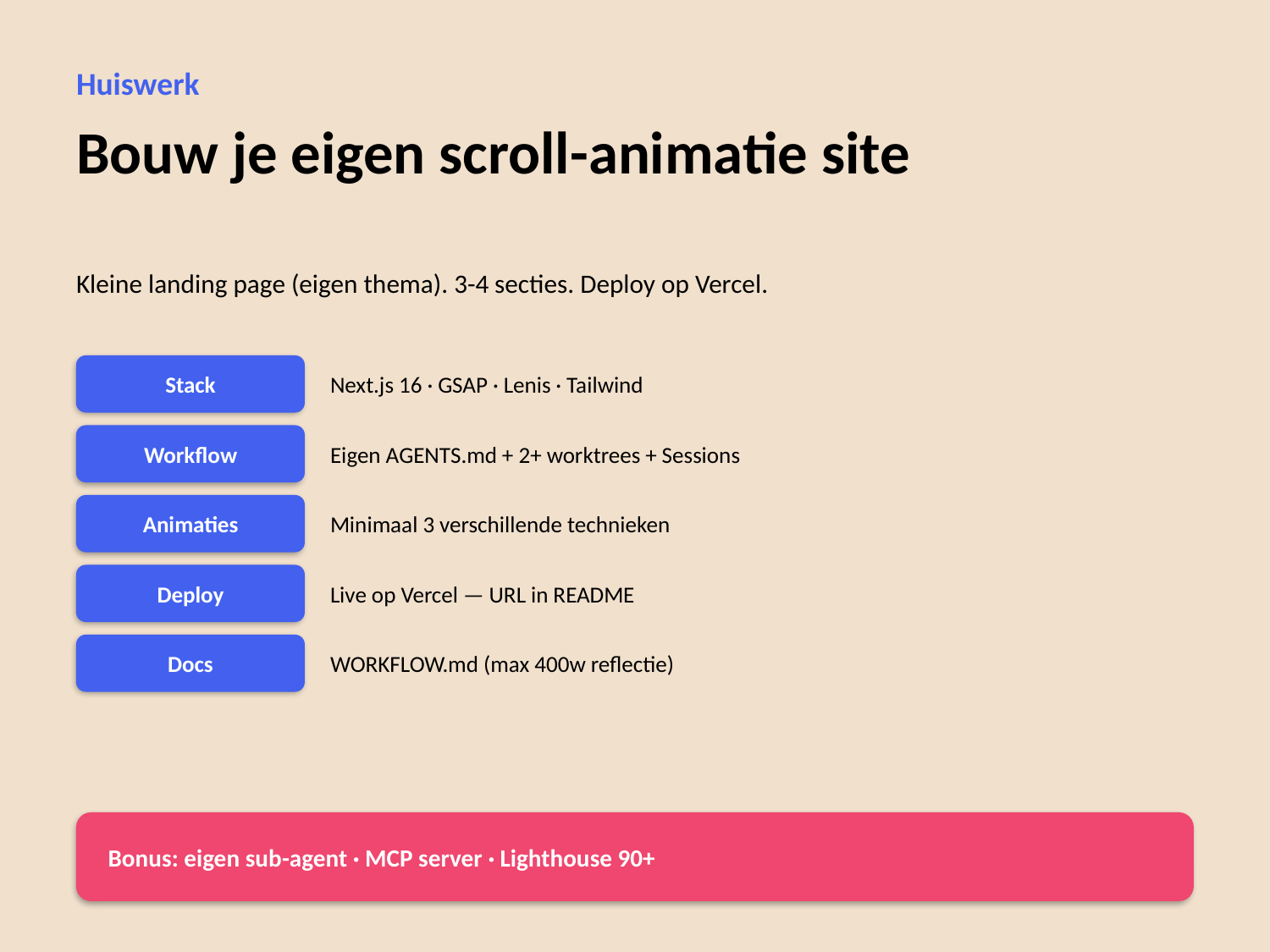

Huiswerk
Bouw je eigen scroll-animatie site
Kleine landing page (eigen thema). 3-4 secties. Deploy op Vercel.

Stack
Next.js 16 · GSAP · Lenis · Tailwind

Workflow
Eigen AGENTS.md + 2+ worktrees + Sessions

Animaties
Minimaal 3 verschillende technieken

Deploy
Live op Vercel — URL in README

Docs
WORKFLOW.md (max 400w reflectie)

Bonus: eigen sub-agent · MCP server · Lighthouse 90+